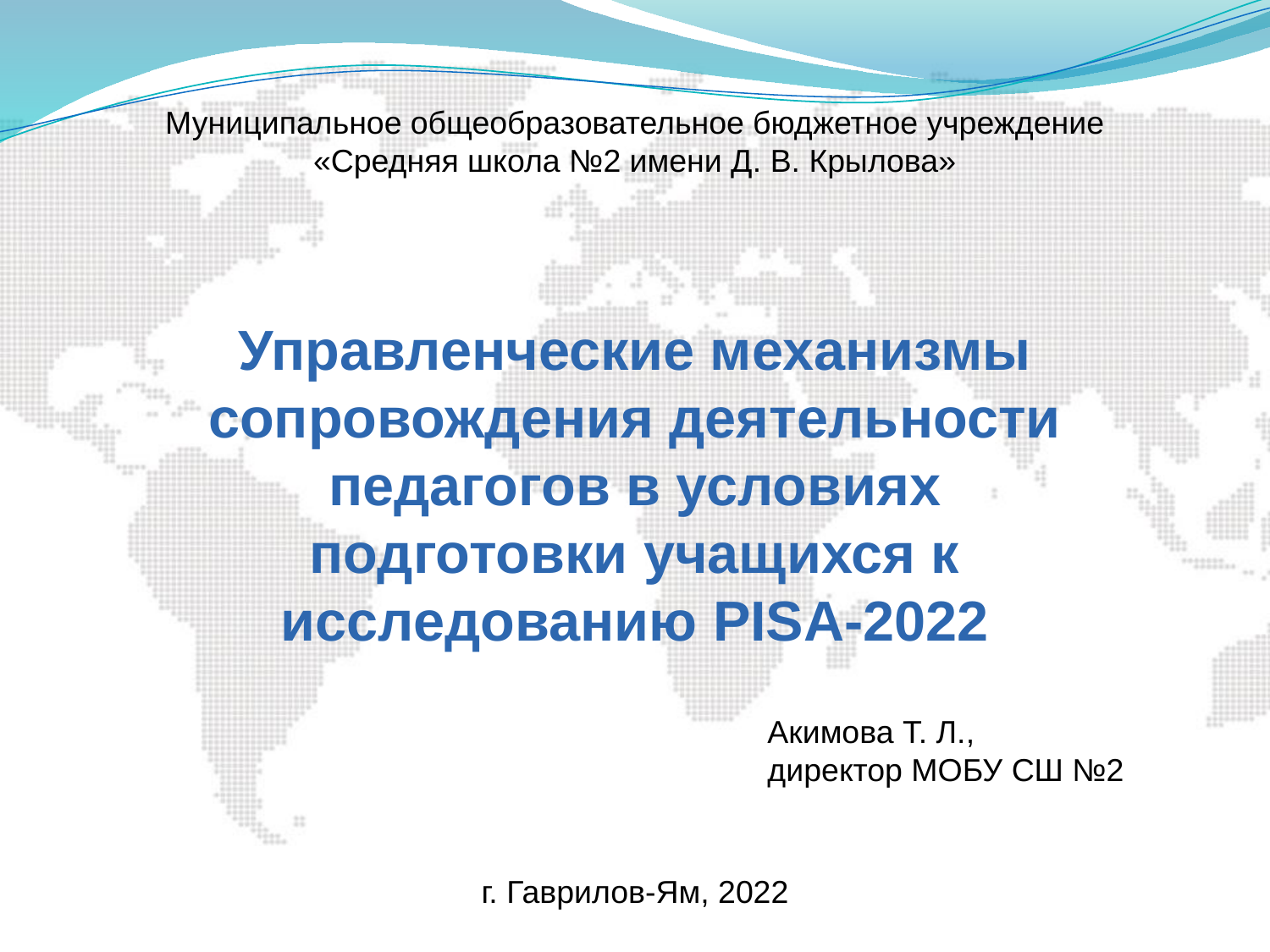

Муниципальное общеобразовательное бюджетное учреждение
«Средняя школа №2 имени Д. В. Крылова»
Управленческие механизмы сопровождения деятельности педагогов в условиях подготовки учащихся к исследованию PISA-2022
Акимова Т. Л.,
директор МОБУ СШ №2
г. Гаврилов-Ям, 2022